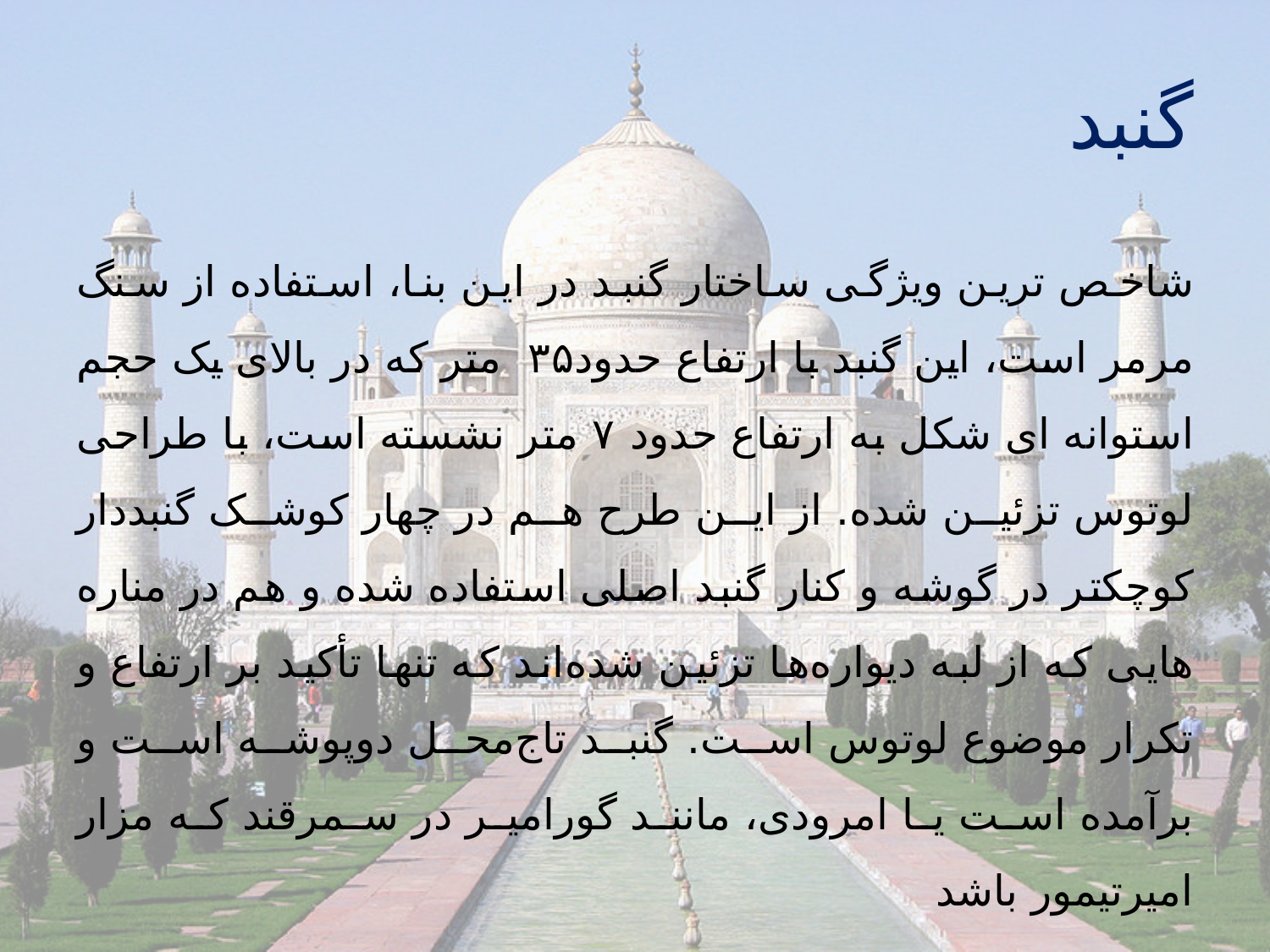

# گنبد
شاخص ترین ویژگی ساختار گنبد در این بنا، استفاده از سنگ مرمر است، این گنبد با ارتفاع حدود۳۵  متر که در بالای یک حجم استوانه ای شکل به ارتفاع حدود ۷ متر نشسته است، با طراحی لوتوس تزئین شده. از این طرح هم در چهار کوشک گنبددار کوچکتر در گوشه و کنار گنبد اصلی استفاده شده و هم در مناره هایی که از لبه دیواره‌ها تزئین شده‌اند که تنها تأکید بر ارتفاع و تکرار موضوع لوتوس است. گنبد تاج‌محل دوپوشه است و برآمده است یا امرودی، مانند گورامیر در سمرقند که مزار امیرتیمور باشد